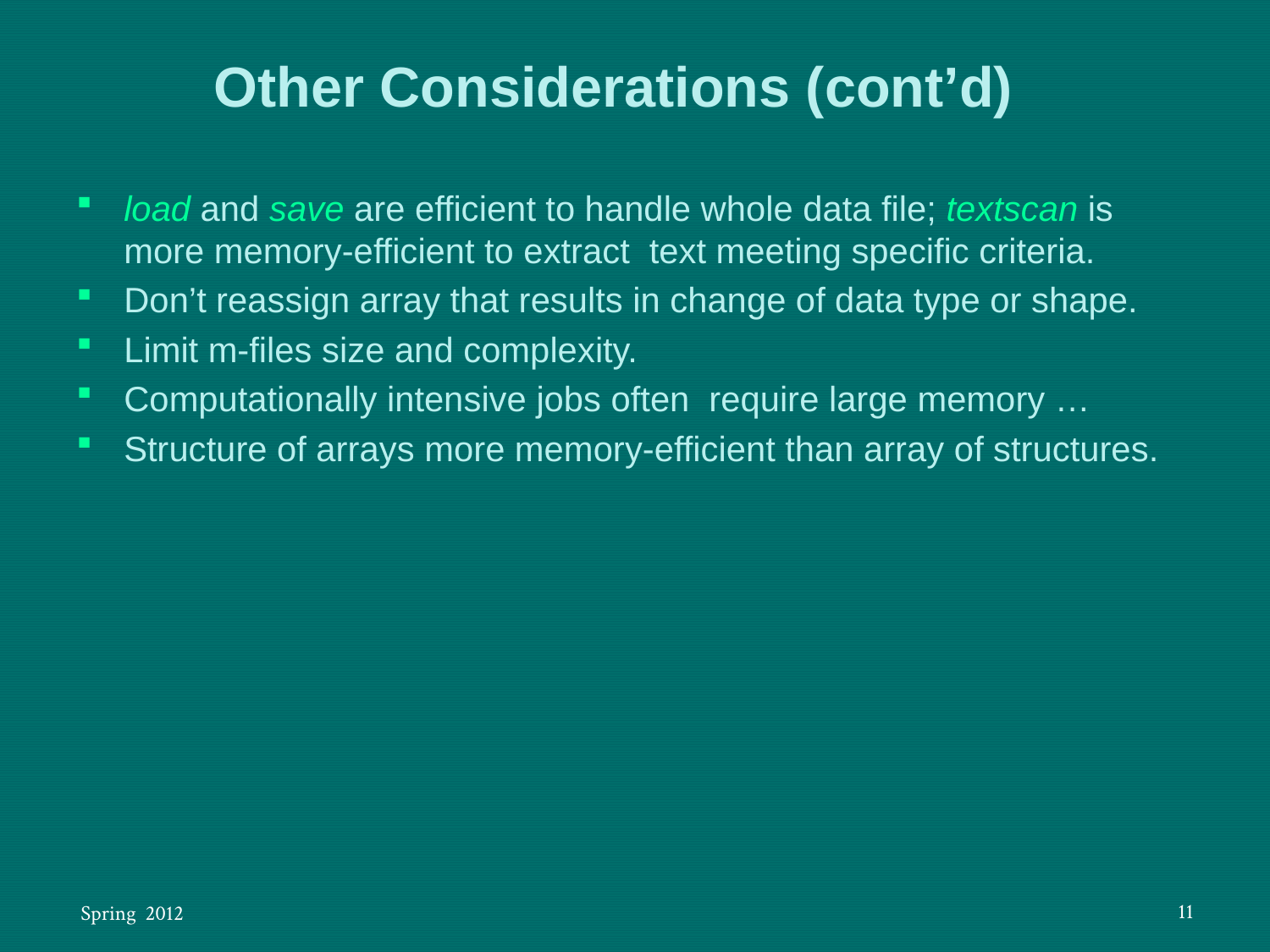

# Other Considerations (cont’d)
load and save are efficient to handle whole data file; textscan is more memory-efficient to extract  text meeting specific criteria.
Don’t reassign array that results in change of data type or shape.
Limit m-files size and complexity.
Computationally intensive jobs often  require large memory …
Structure of arrays more memory-efficient than array of structures.
 Spring  2012
11